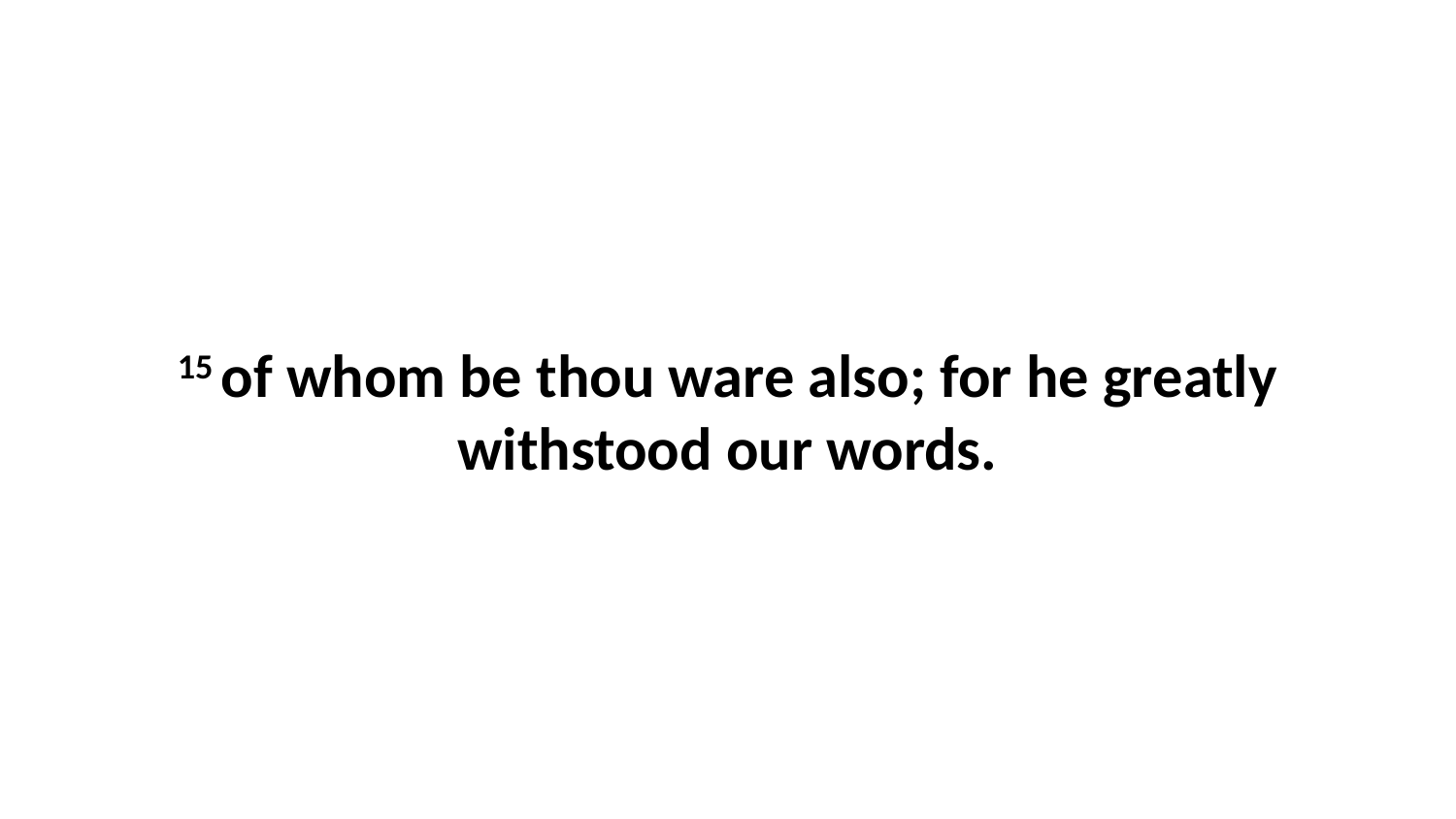

15 of whom be thou ware also; for he greatly withstood our words.